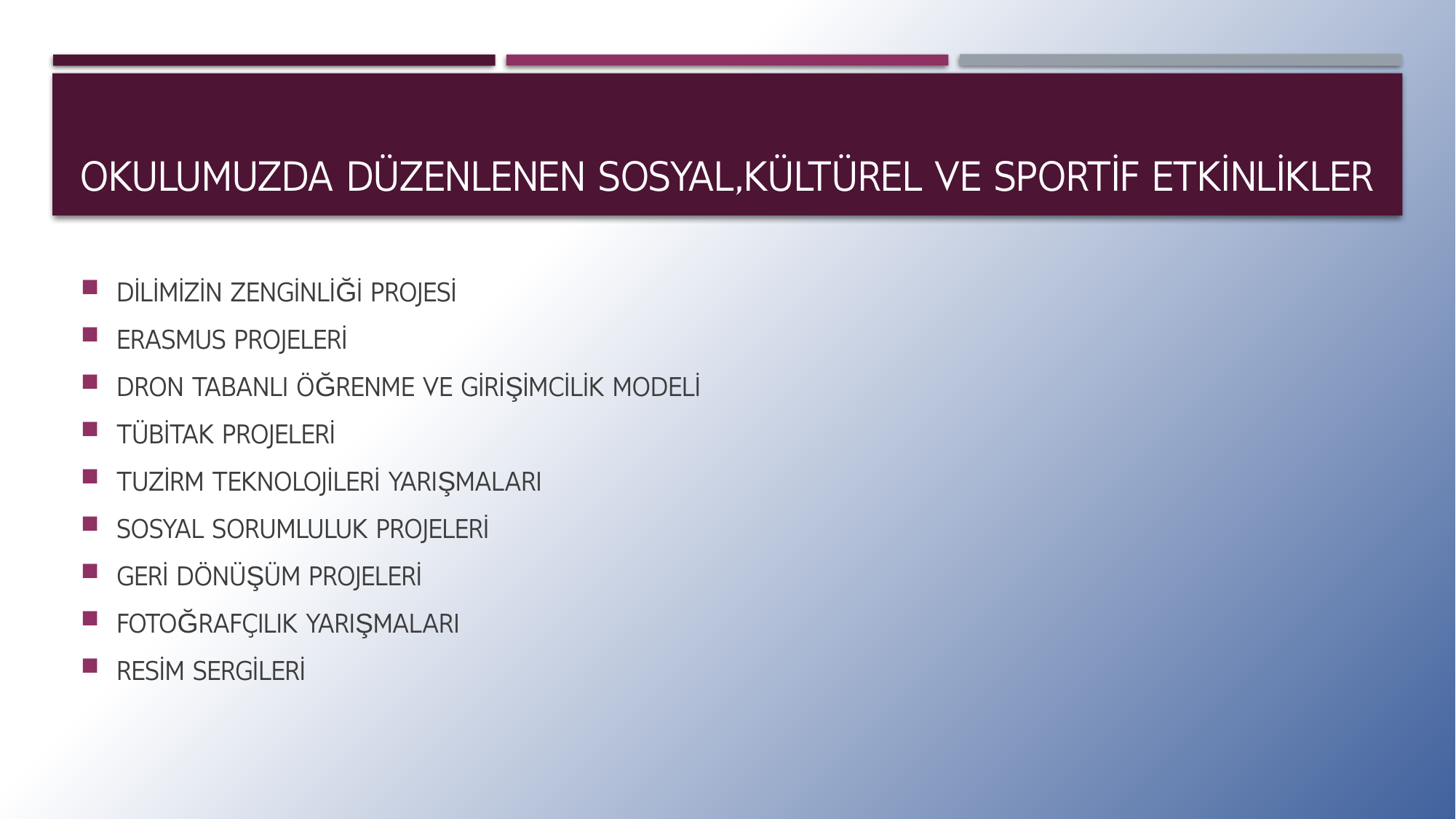

# Okulumuzda düzenlenen sosyal,kültürel ve sportif etkinlikler
DİLİMİZİN ZENGİNLİĞİ PROJESİ
ERASMUS PROJELERİ
DRON TABANLI ÖĞRENME VE GİRİŞİMCİLİK MODELİ
TÜBİTAK PROJELERİ
TUZİRM TEKNOLOJİLERİ YARIŞMALARI
SOSYAL SORUMLULUK PROJELERİ
GERİ DÖNÜŞÜM PROJELERİ
FOTOĞRAFÇILIK YARIŞMALARI
RESİM SERGİLERİ